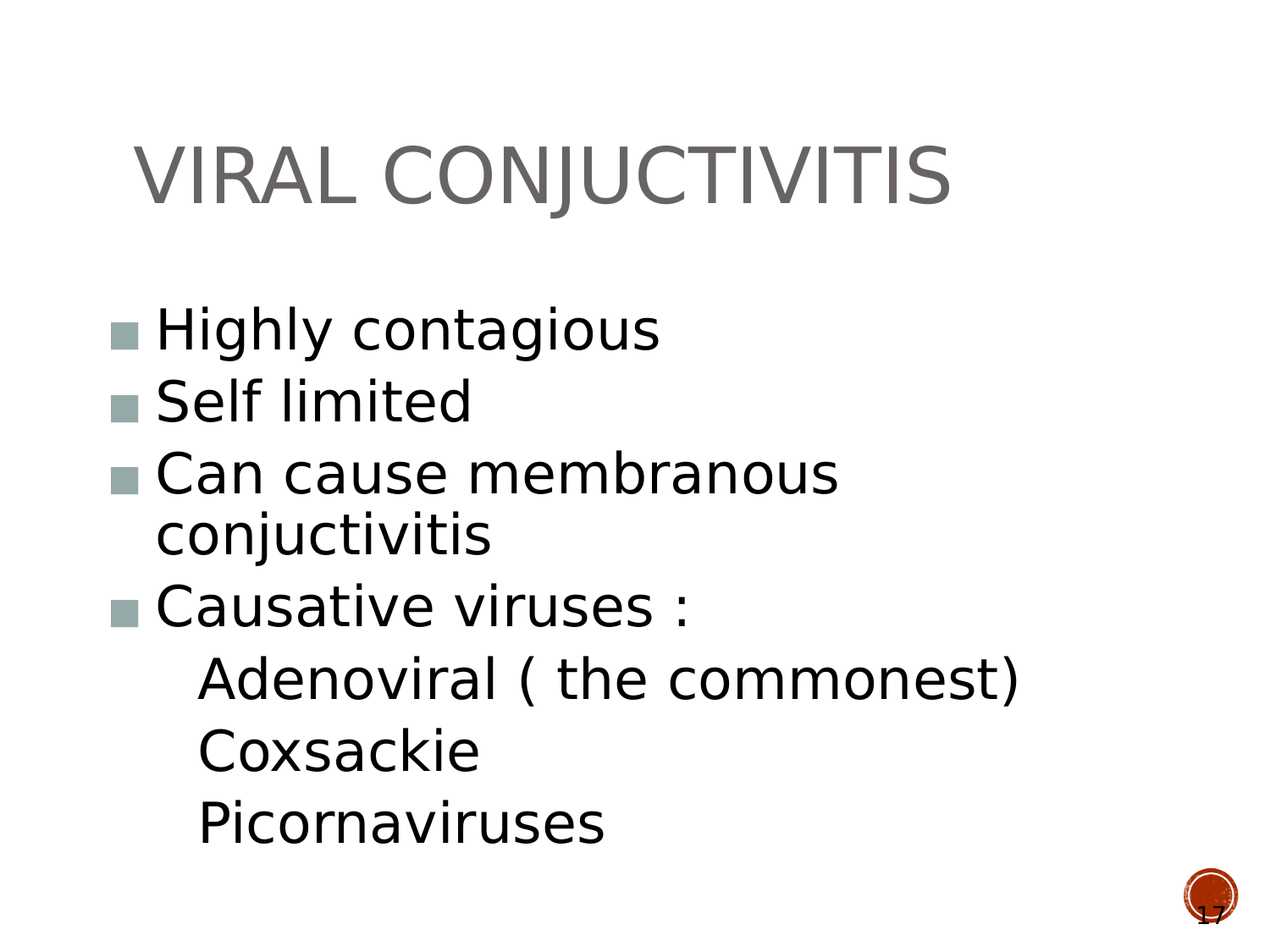

# Viral conjuctivitis
Highly contagious
Self limited
Can cause membranous conjuctivitis
Causative viruses :
     Adenoviral ( the commonest)
     Coxsackie
     Picornaviruses
17